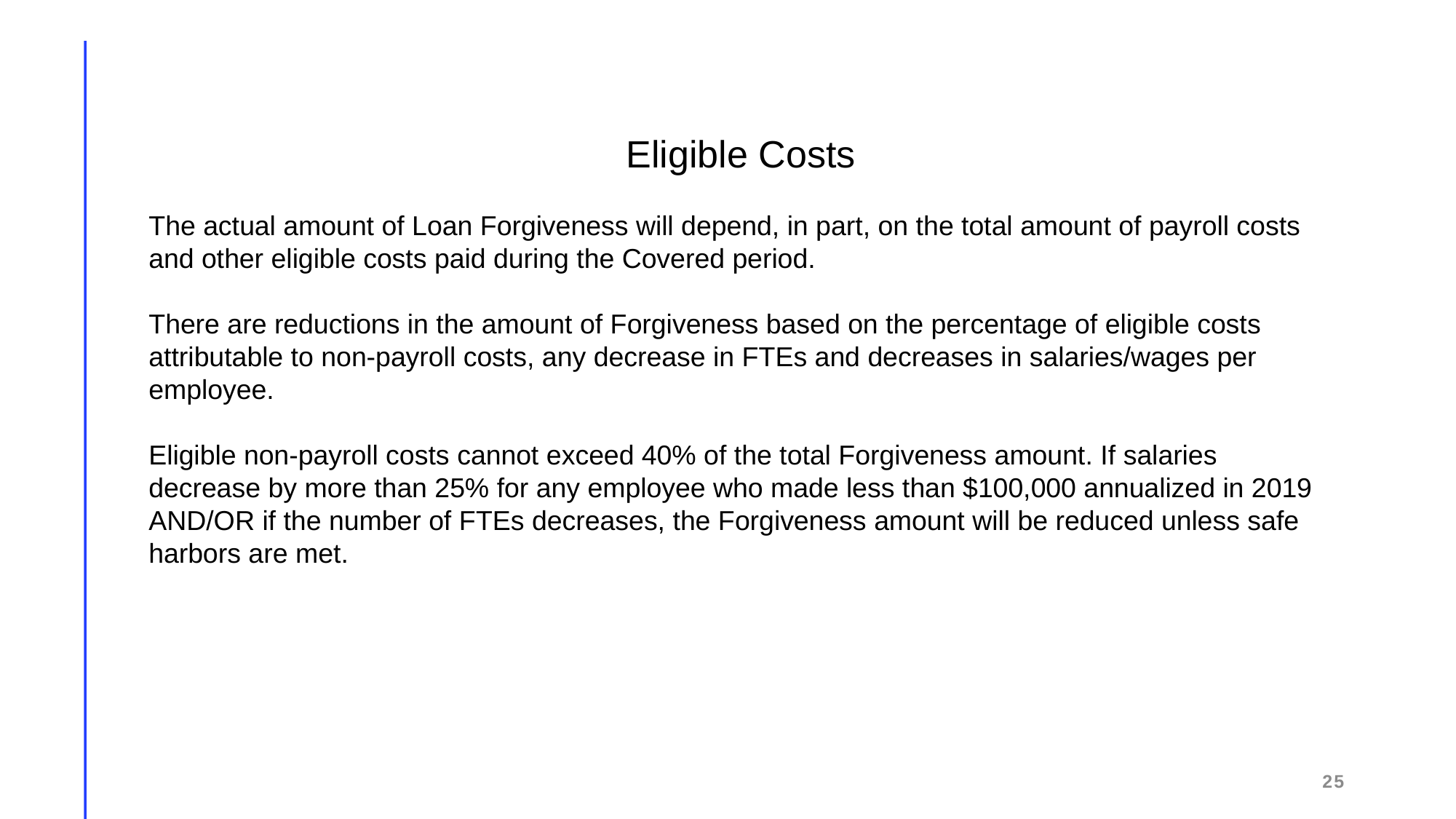

Eligible Costs

The actual amount of Loan Forgiveness will depend, in part, on the total amount of payroll costs and other eligible costs paid during the Covered period.

There are reductions in the amount of Forgiveness based on the percentage of eligible costs attributable to non-payroll costs, any decrease in FTEs and decreases in salaries/wages per employee.

Eligible non-payroll costs cannot exceed 40% of the total Forgiveness amount. If salaries decrease by more than 25% for any employee who made less than $100,000 annualized in 2019 AND/OR if the number of FTEs decreases, the Forgiveness amount will be reduced unless safe harbors are met.

25